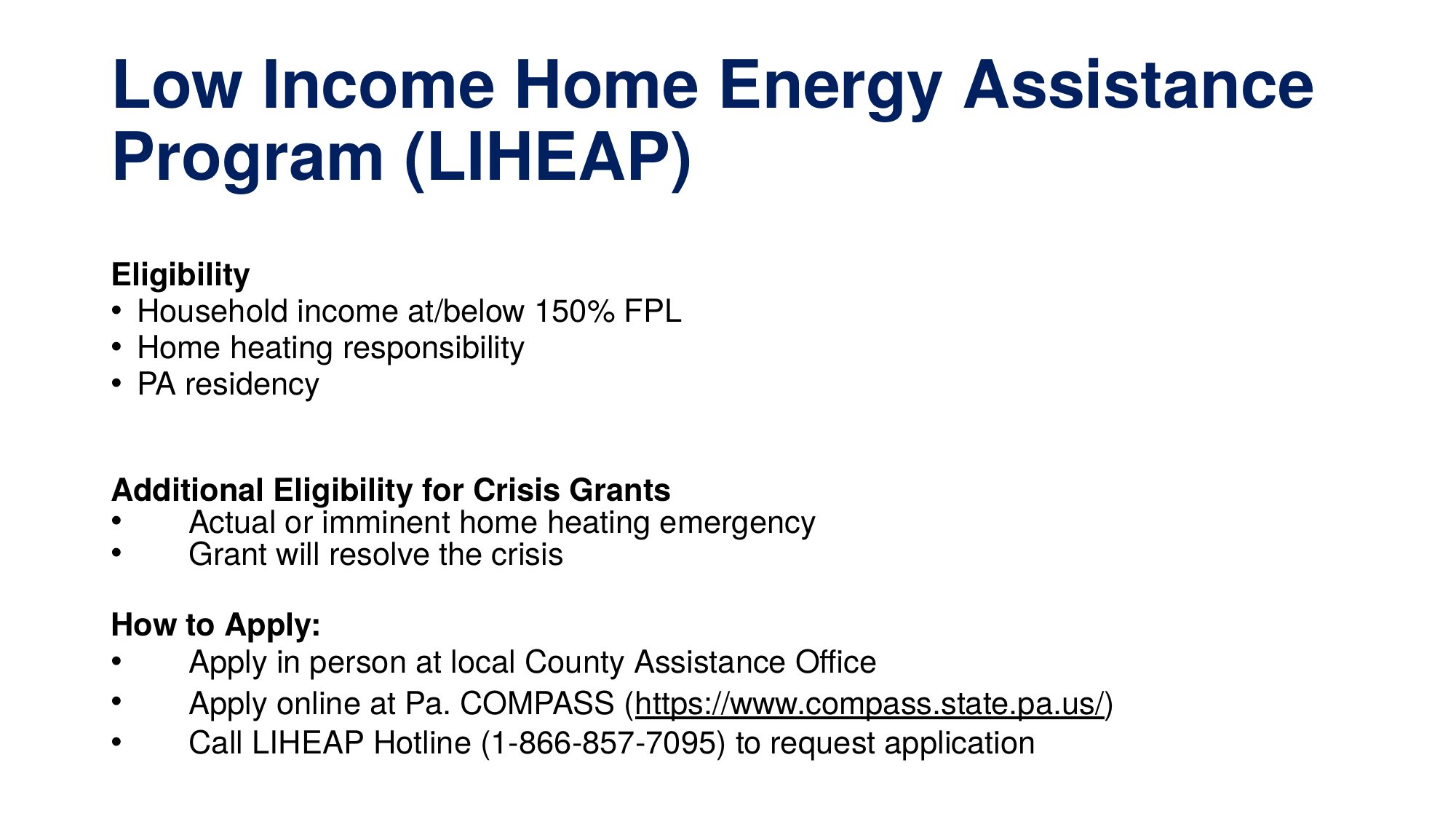

# Low Income Home Energy Assistance Program (LIHEAP)
Eligibility
Household income at/below 150% FPL
Home heating responsibility
PA residency

Additional Eligibility for Crisis Grants
Actual or imminent home heating emergency
Grant will resolve the crisis

How to Apply:
Apply in person at local County Assistance Office
Apply online at Pa. COMPASS (https://www.compass.state.pa.us/)
Call LIHEAP Hotline (1-866-857-7095) to request application